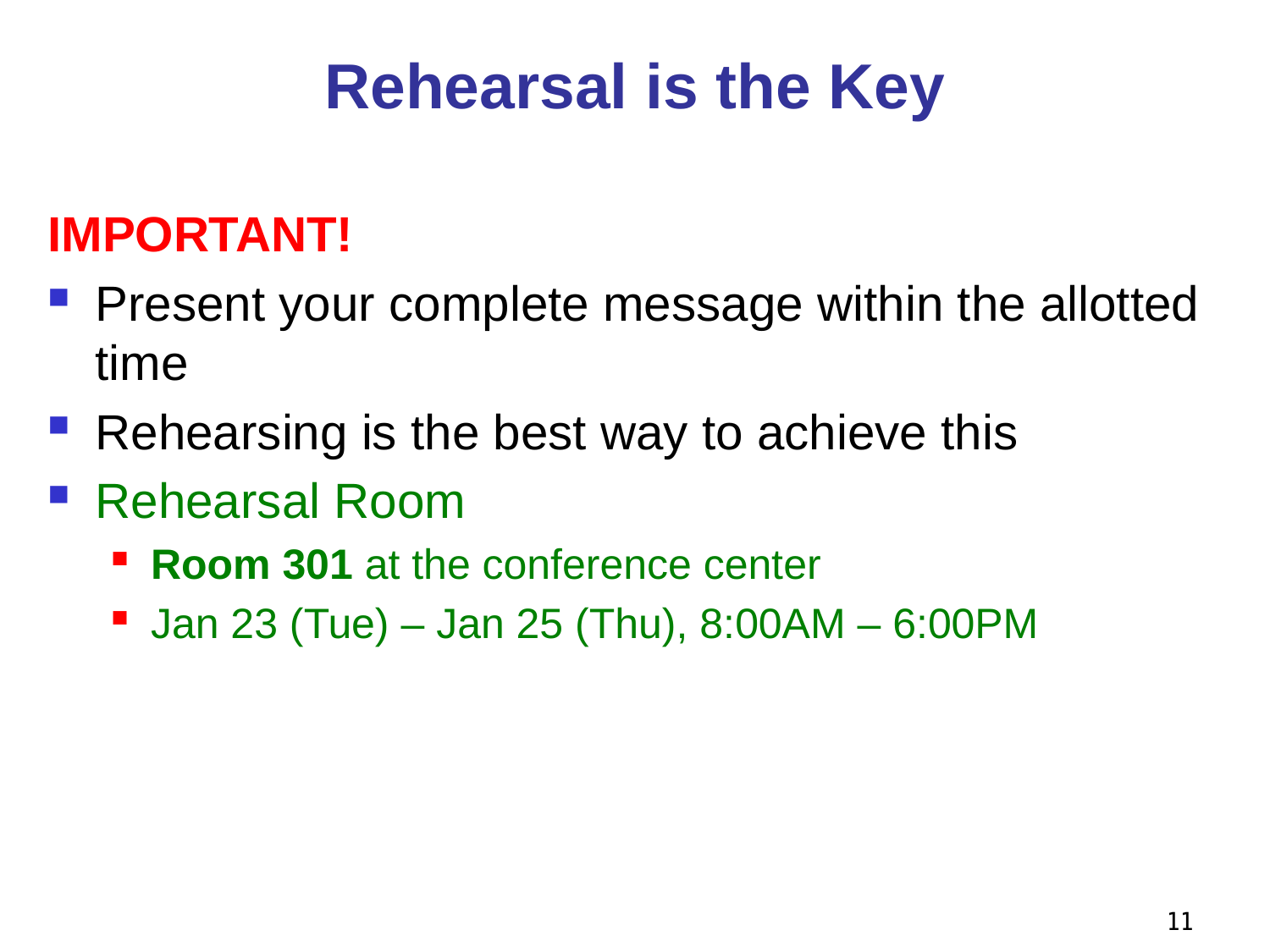

# Rehearsal is the Key
IMPORTANT!
Present your complete message within the allotted time
Rehearsing is the best way to achieve this
Rehearsal Room
Room 301 at the conference center
Jan 23 (Tue) – Jan 25 (Thu), 8:00AM – 6:00PM

11